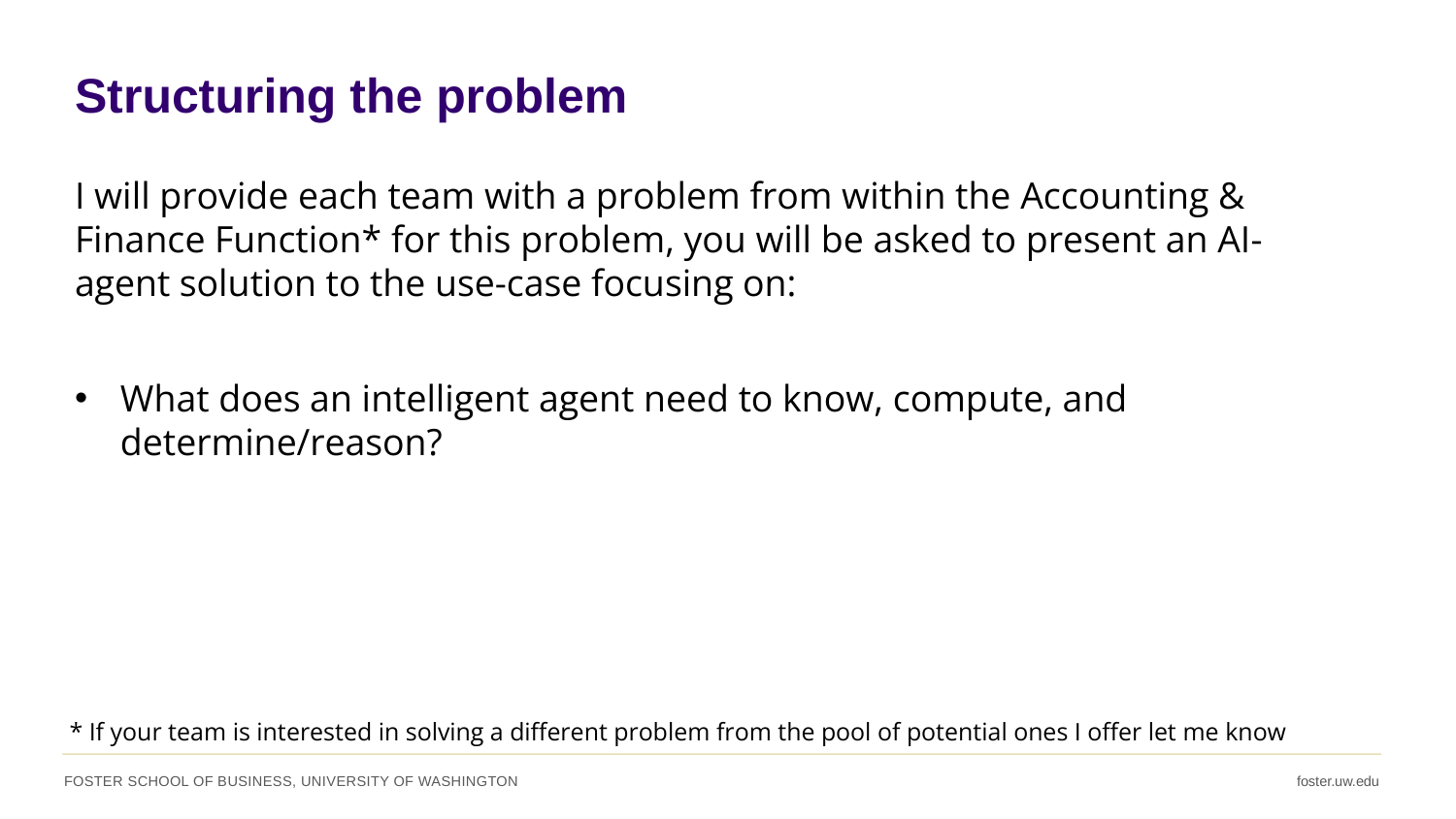

# Structuring the problem
I will provide each team with a problem from within the Accounting & Finance Function* for this problem, you will be asked to present an AI- agent solution to the use-case focusing on:

What does an intelligent agent need to know, compute, and determine/reason?

* If your team is interested in solving a different problem from the pool of potential ones I offer let me know